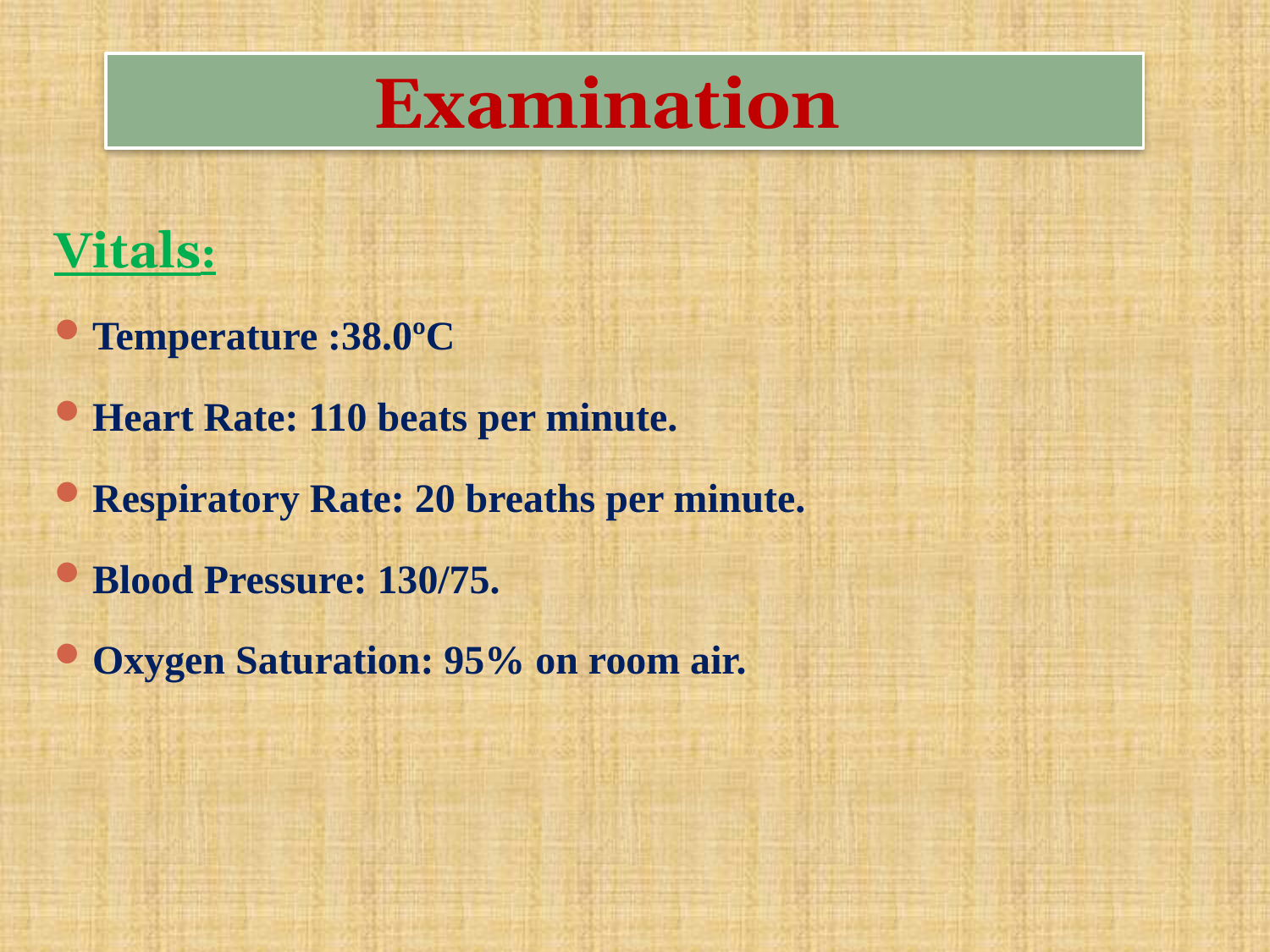

# Examination
Vitals:
Temperature :38.0ºC
Heart Rate: 110 beats per minute.
Respiratory Rate: 20 breaths per minute.
Blood Pressure: 130/75.
Oxygen Saturation: 95% on room air.